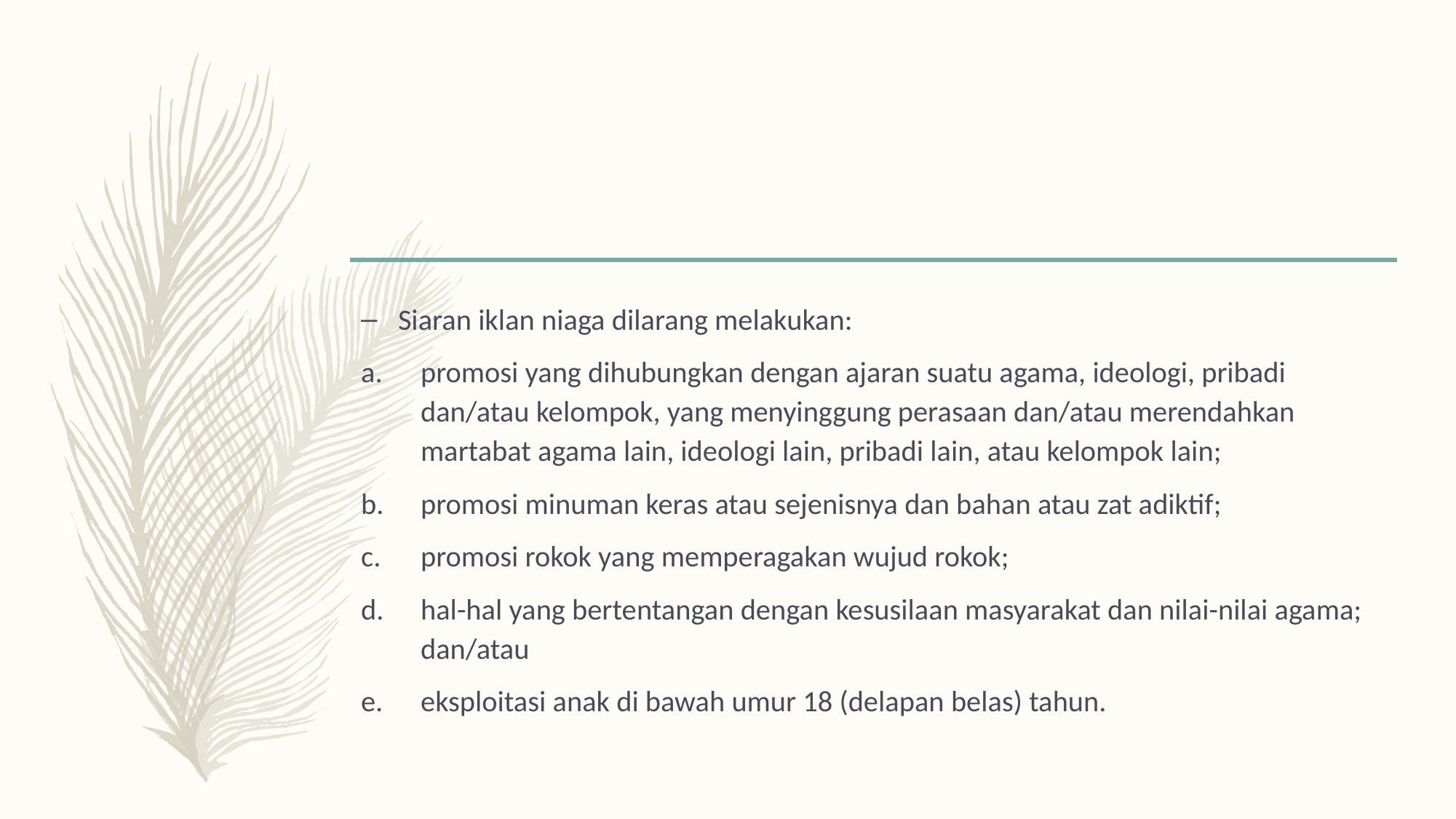

#
Siaran iklan niaga dilarang melakukan:
promosi yang dihubungkan dengan ajaran suatu agama, ideologi, pribadi dan/atau kelompok, yang menyinggung perasaan dan/atau merendahkan martabat agama lain, ideologi lain, pribadi lain, atau kelompok lain;
promosi minuman keras atau sejenisnya dan bahan atau zat adiktif;
promosi rokok yang memperagakan wujud rokok;
hal-hal yang bertentangan dengan kesusilaan masyarakat dan nilai-nilai agama; dan/atau
eksploitasi anak di bawah umur 18 (delapan belas) tahun.